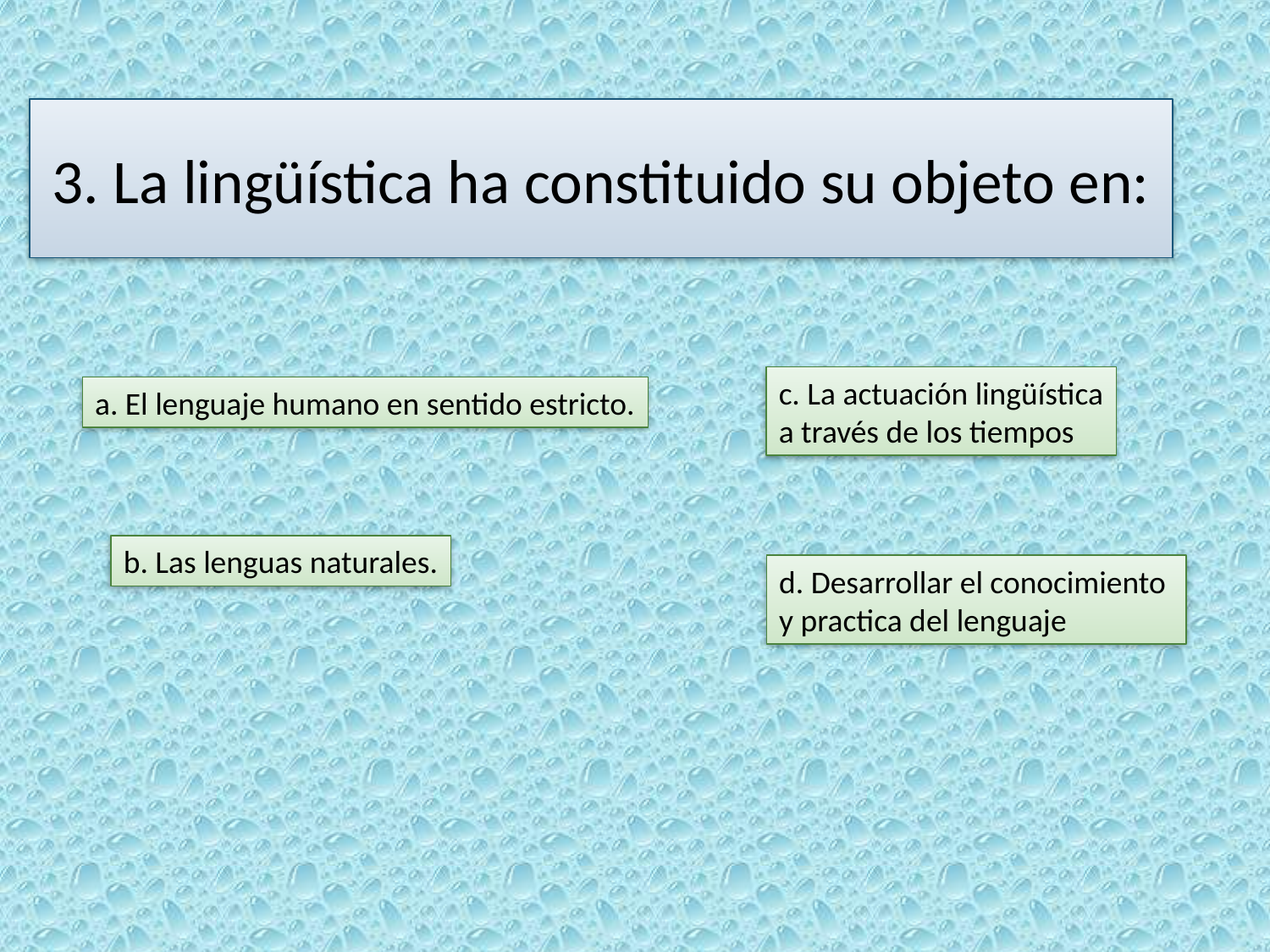

# 3. La lingüística ha constituido su objeto en:
c. La actuación lingüística
a través de los tiempos
a. El lenguaje humano en sentido estricto.
b. Las lenguas naturales.
d. Desarrollar el conocimiento
y practica del lenguaje